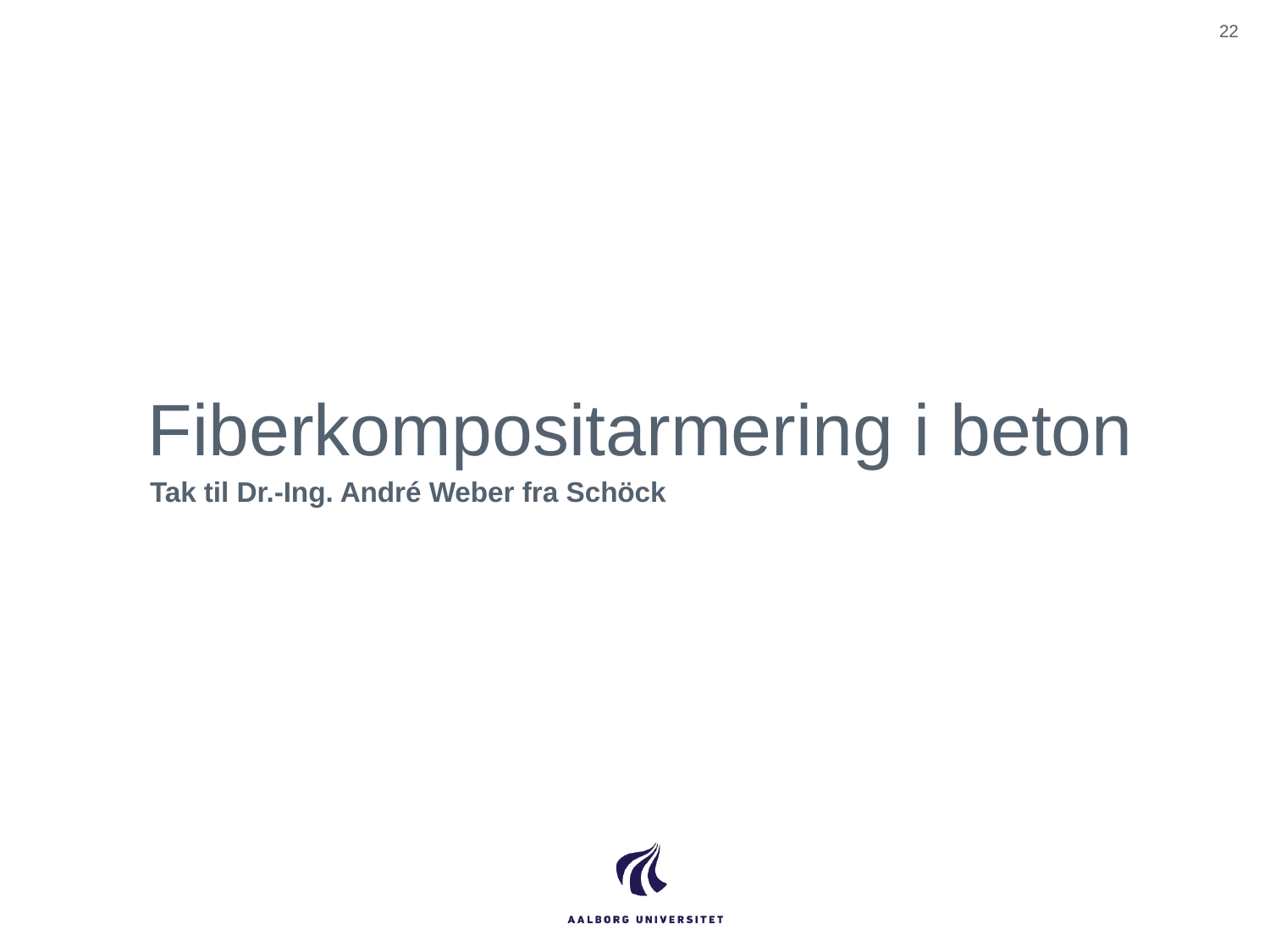

22
Fiberkompositarmering i beton

Tak til Dr.-Ing. André Weber fra Schöck